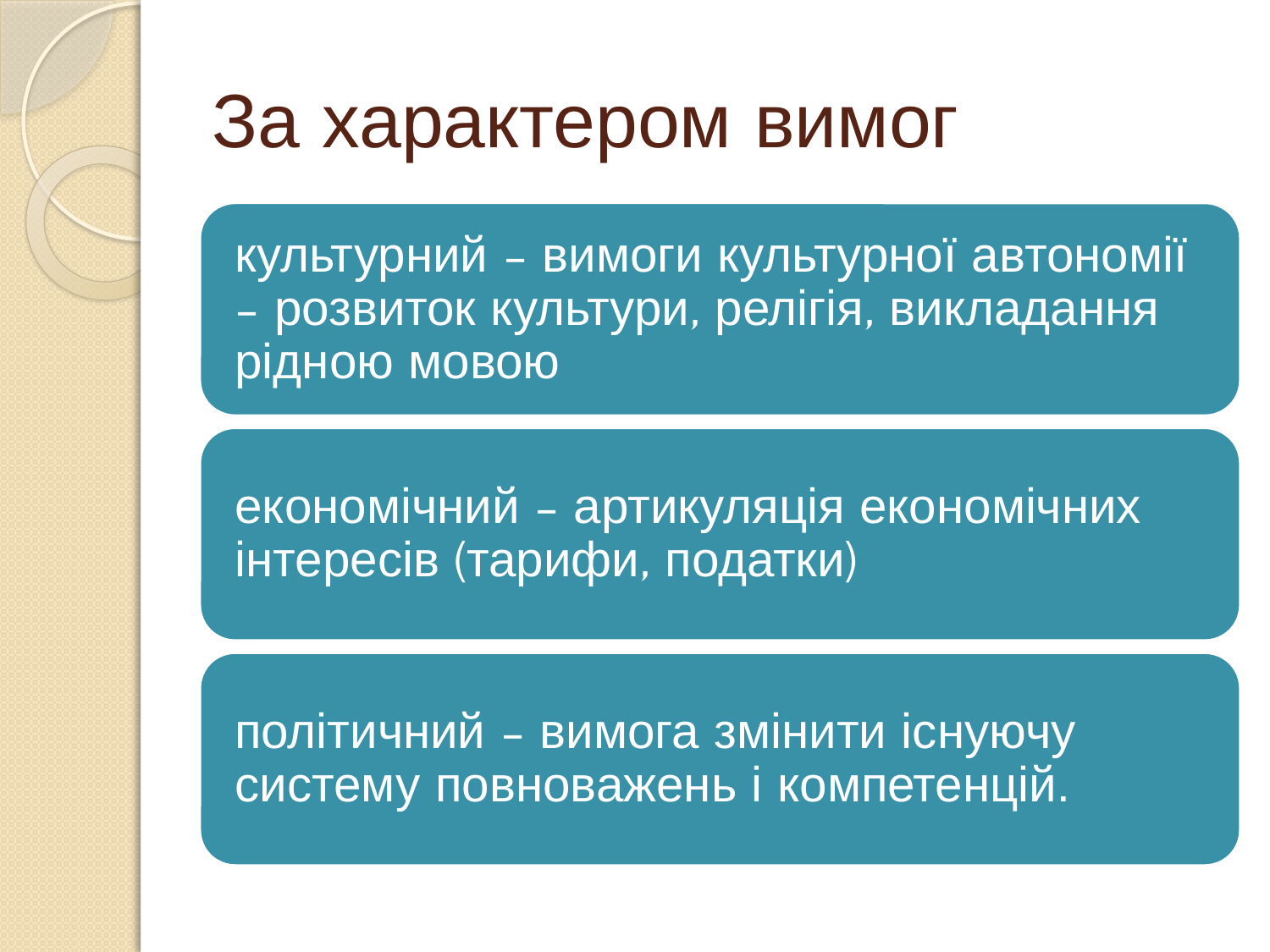

# За характером вимог
культурний – вимоги культурної автономії – розвиток культури, релігія, викладання рідною мовою
економічний – артикуляція економічних інтересів (тарифи, податки)
політичний – вимога змінити існуючу систему повноважень і компетенцій.